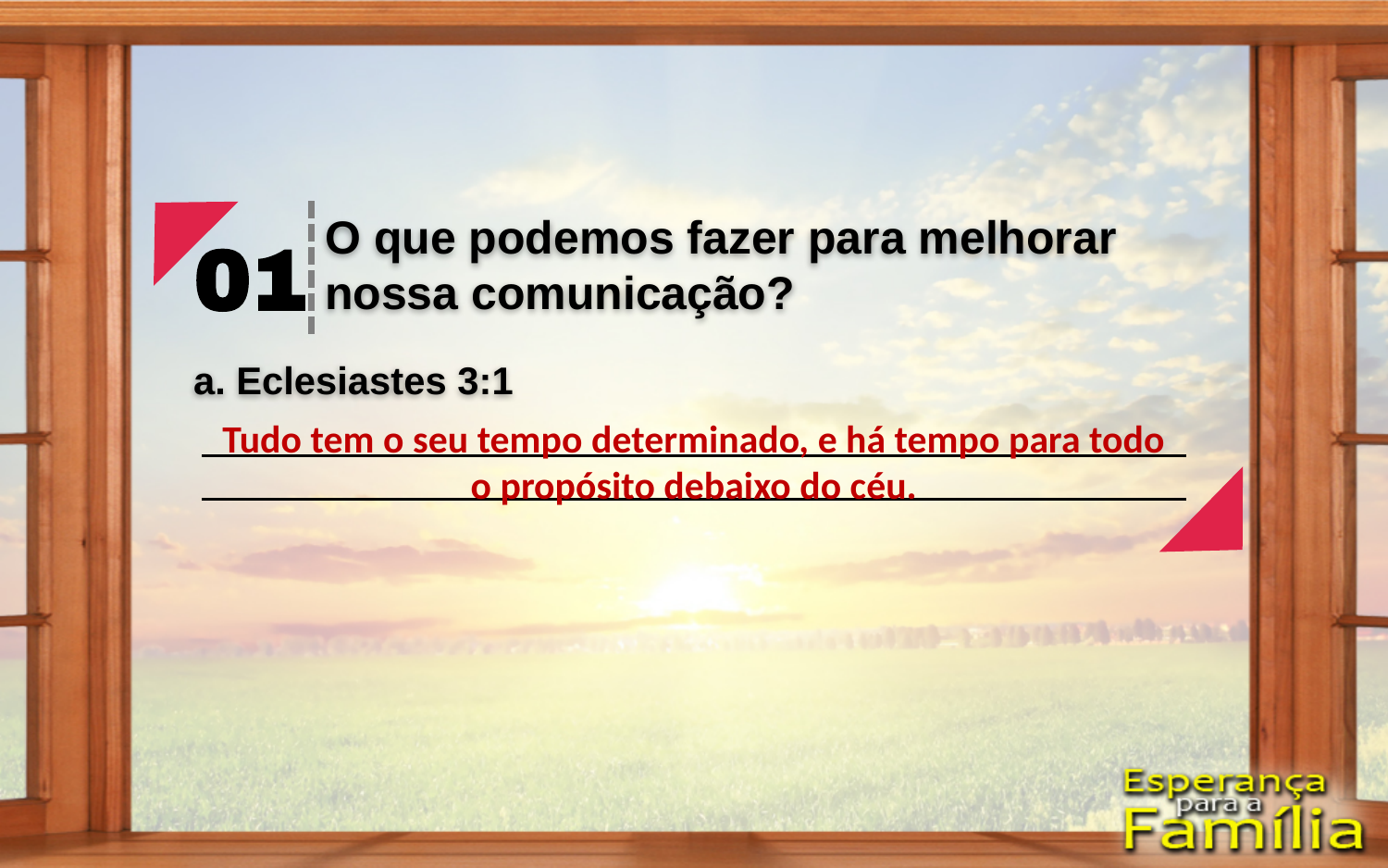

O que podemos fazer para melhorar nossa comunicação?
01
a. Eclesiastes 3:1
Tudo tem o seu tempo determinado, e há tempo para todo o propósito debaixo do céu.